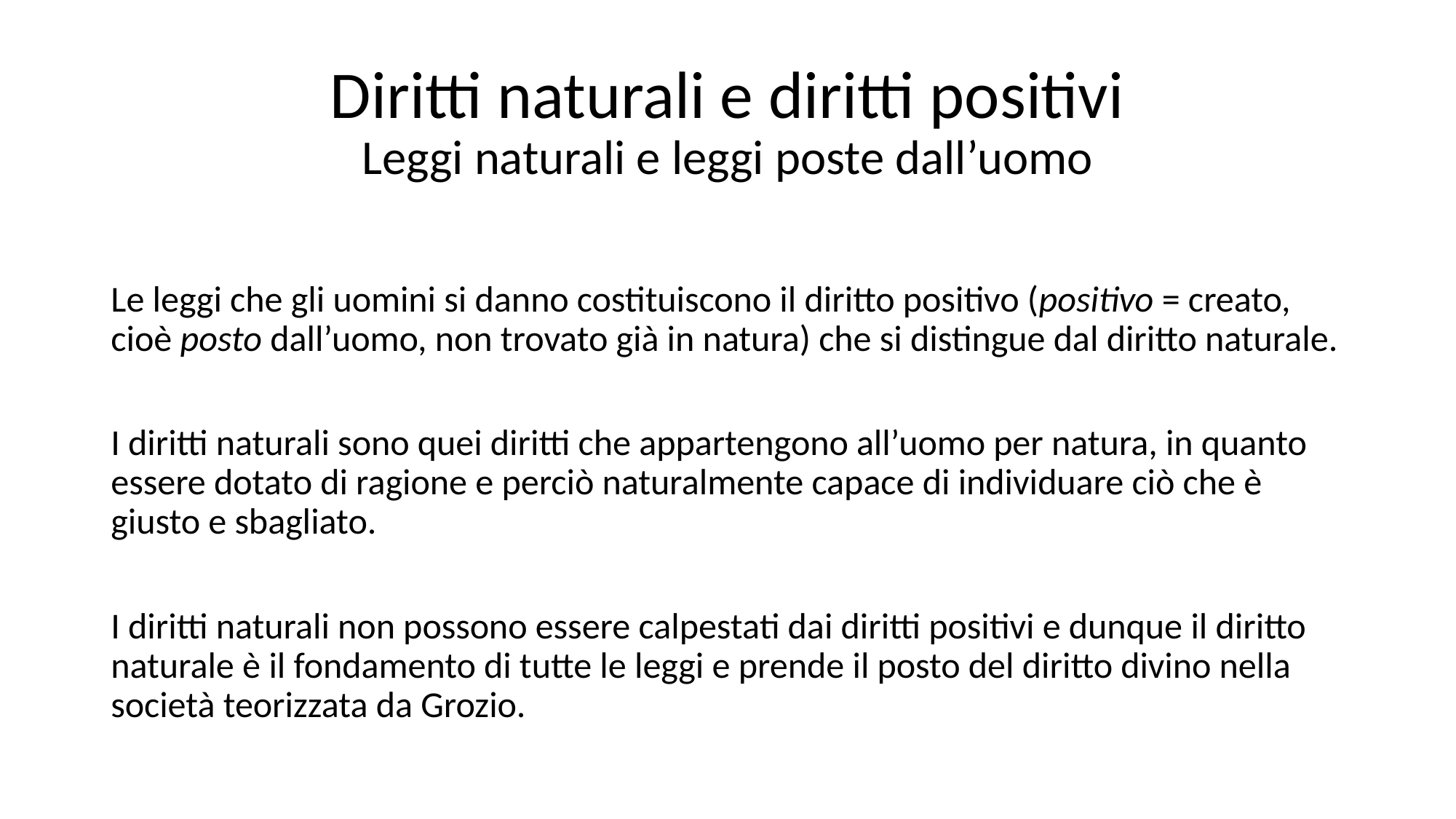

# Diritti naturali e diritti positivi Leggi naturali e leggi poste dall’uomo

Le leggi che gli uomini si danno costituiscono il diritto positivo (positivo = creato, cioè posto dall’uomo, non trovato già in natura) che si distingue dal diritto naturale.

I diritti naturali sono quei diritti che appartengono all’uomo per natura, in quanto essere dotato di ragione e perciò naturalmente capace di individuare ciò che è giusto e sbagliato.

I diritti naturali non possono essere calpestati dai diritti positivi e dunque il diritto naturale è il fondamento di tutte le leggi e prende il posto del diritto divino nella società teorizzata da Grozio.